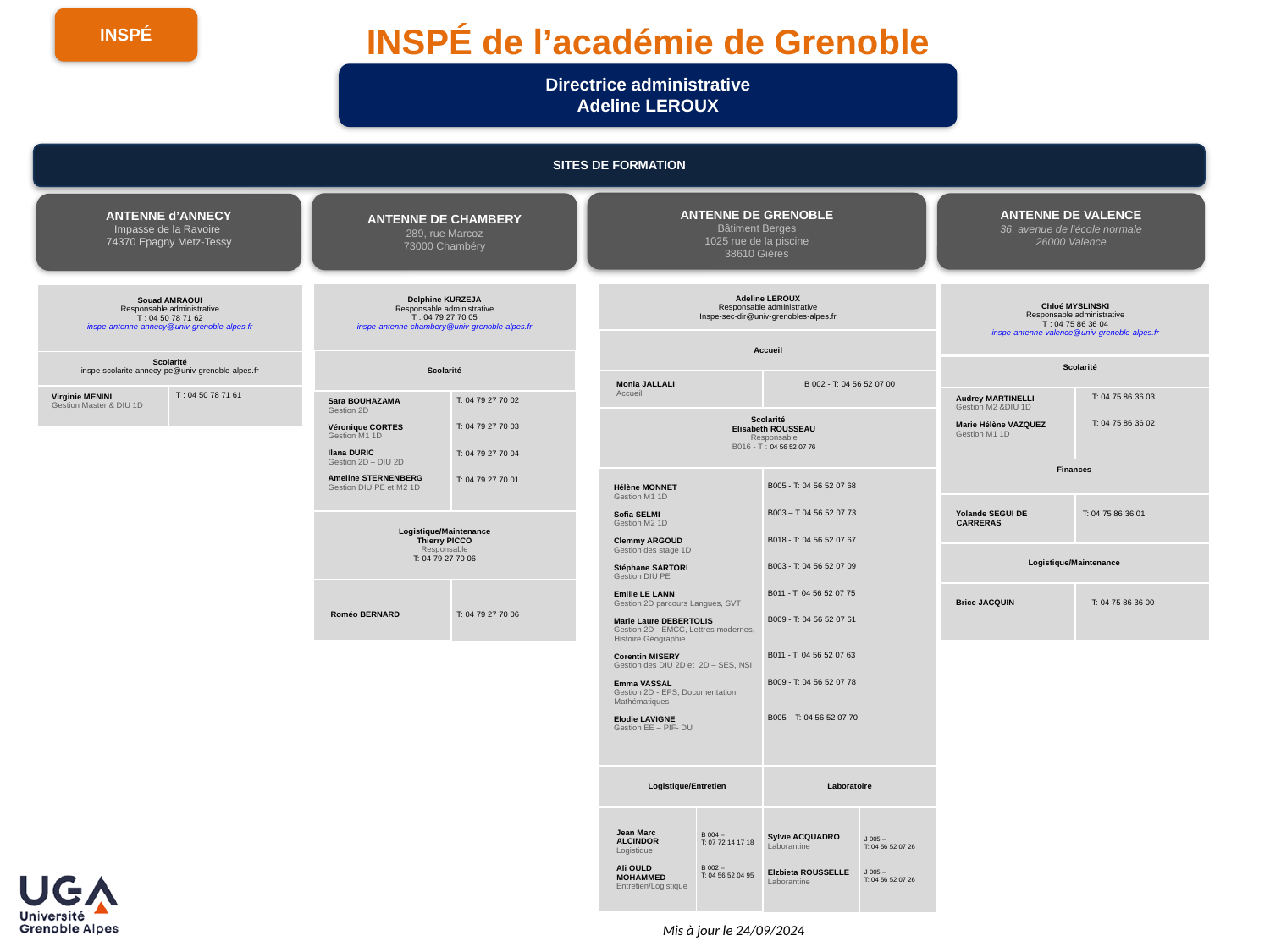

INSPÉ de l’académie de Grenoble
INSPÉ
Directrice administrative
Adeline LEROUX

SITES DE FORMATION

ANTENNE DE GRENOBLE
Bâtiment Berges
1025 rue de la piscine
38610 Gières

ANTENNE DE CHAMBERY
289, rue Marcoz
73000 Chambéry

ANTENNE DE VALENCE
36, avenue de l'école normale
26000 Valence

ANTENNE d’ANNECY
Impasse de la Ravoire
74370 Epagny Metz-Tessy
| Souad AMRAOUI Responsable administrative T : 04 50 78 71 62 inspe-antenne-annecy@univ-grenoble-alpes.fr |  |
| --- | --- |
| Scolarité inspe-scolarite-annecy-pe@univ-grenoble-alpes.fr |  |
| Virginie MENINI Gestion Master & DIU 1D | T : 04 50 78 71 61 |
| Delphine KURZEJA Responsable administrative T : 04 79 27 70 05 inspe-antenne-chambery@univ-grenoble-alpes.fr |  |
| --- | --- |
| Scolarité |  |
| Sara BOUHAZAMA Gestion 2D Véronique CORTES Gestion M1 1D Ilana DURIC Gestion 2D – DIU 2D Ameline STERNENBERG Gestion DIU PE et M2 1D | T: 04 79 27 70 02 T: 04 79 27 70 03 T: 04 79 27 70 04 T: 04 79 27 70 01 |
| Logistique/Maintenance Thierry PICCO Responsable T: 04 79 27 70 06 |  |
| Roméo BERNARD | T: 04 79 27 70 06 |
| Adeline LEROUX Responsable administrative Inspe-sec-dir@univ-grenobles-alpes.fr |  |  |  |
| --- | --- | --- | --- |
| Accueil |  |  |  |
| Monia JALLALI Accueil |  | B 002 - T: 04 56 52 07 00 |  |
| Scolarité Elisabeth ROUSSEAU Responsable B016 - T : 04 56 52 07 76 |  |  |  |
| Hélène MONNET Gestion M1 1D Sofia SELMI Gestion M2 1D Clemmy ARGOUD Gestion des stage 1D Stéphane SARTORI Gestion DIU PE Emilie LE LANN Gestion 2D parcours Langues, SVT Marie Laure DEBERTOLIS Gestion 2D - EMCC, Lettres modernes, Histoire Géographie  Corentin MISERY Gestion des DIU 2D et 2D – SES, NSI Emma VASSAL Gestion 2D - EPS, Documentation Mathématiques  Elodie LAVIGNE Gestion EE – PIF- DU |  | B005 - T: 04 56 52 07 68 B003 – T 04 56 52 07 73 B018 - T: 04 56 52 07 67 B003 - T: 04 56 52 07 09 B011 - T: 04 56 52 07 75 B009 - T: 04 56 52 07 61 B011 - T: 04 56 52 07 63 B009 - T: 04 56 52 07 78 B005 – T: 04 56 52 07 70 |  |
| Logistique/Entretien |  | Laboratoire |  |
| Jean Marc ALCINDOR Logistique Ali OULD MOHAMMED Entretien/Logistique | B 004 – T: 07 72 14 17 18 B 002 – T: 04 56 52 04 95 | Sylvie ACQUADRO Laborantine Elzbieta ROUSSELLE Laborantine | J 005 – T: 04 56 52 07 26 J 005 – T: 04 56 52 07 26 |
| Chloé MYSLINSKI Responsable administrative T : 04 75 86 36 04 inspe-antenne-valence@univ-grenoble-alpes.fr |
| --- |
| Scolarité |  |
| --- | --- |
| Audrey MARTINELLI Gestion M2 &DIU 1D Marie Hélène VAZQUEZ Gestion M1 1D | T: 04 75 86 36 03 T: 04 75 86 36 02 |
| Finances |  |
| Yolande SEGUI DE CARRERAS | T: 04 75 86 36 01 |
| Logistique/Maintenance |  |
| Brice JACQUIN | T: 04 75 86 36 00 |
Mis à jour le 24/09/2024